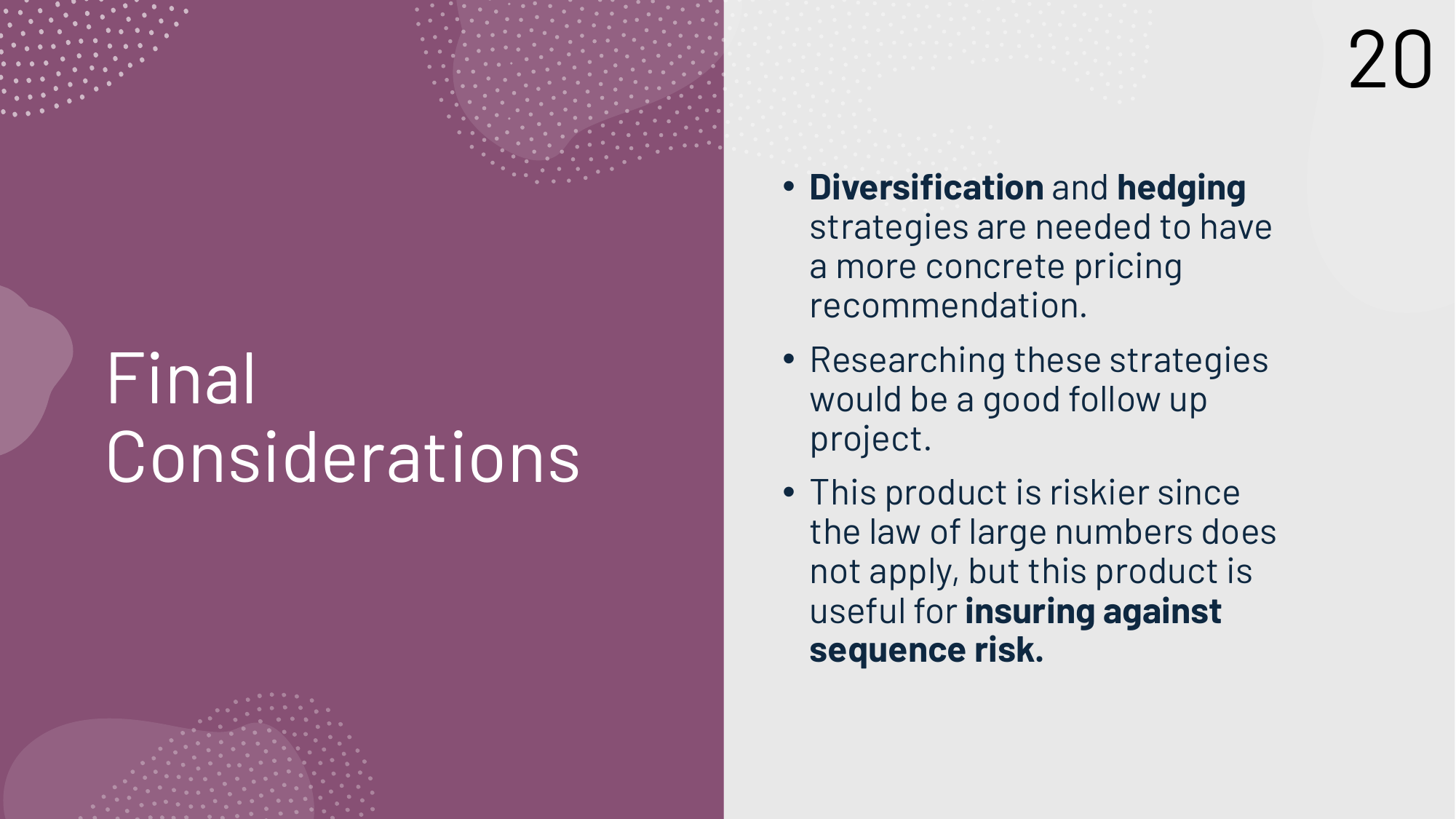

20
Diversification and hedging strategies are needed to have a more concrete pricing recommendation.
Researching these strategies would be a good follow up project.
This product is riskier since the law of large numbers does not apply, but this product is useful for insuring against sequence risk.
# Final Considerations